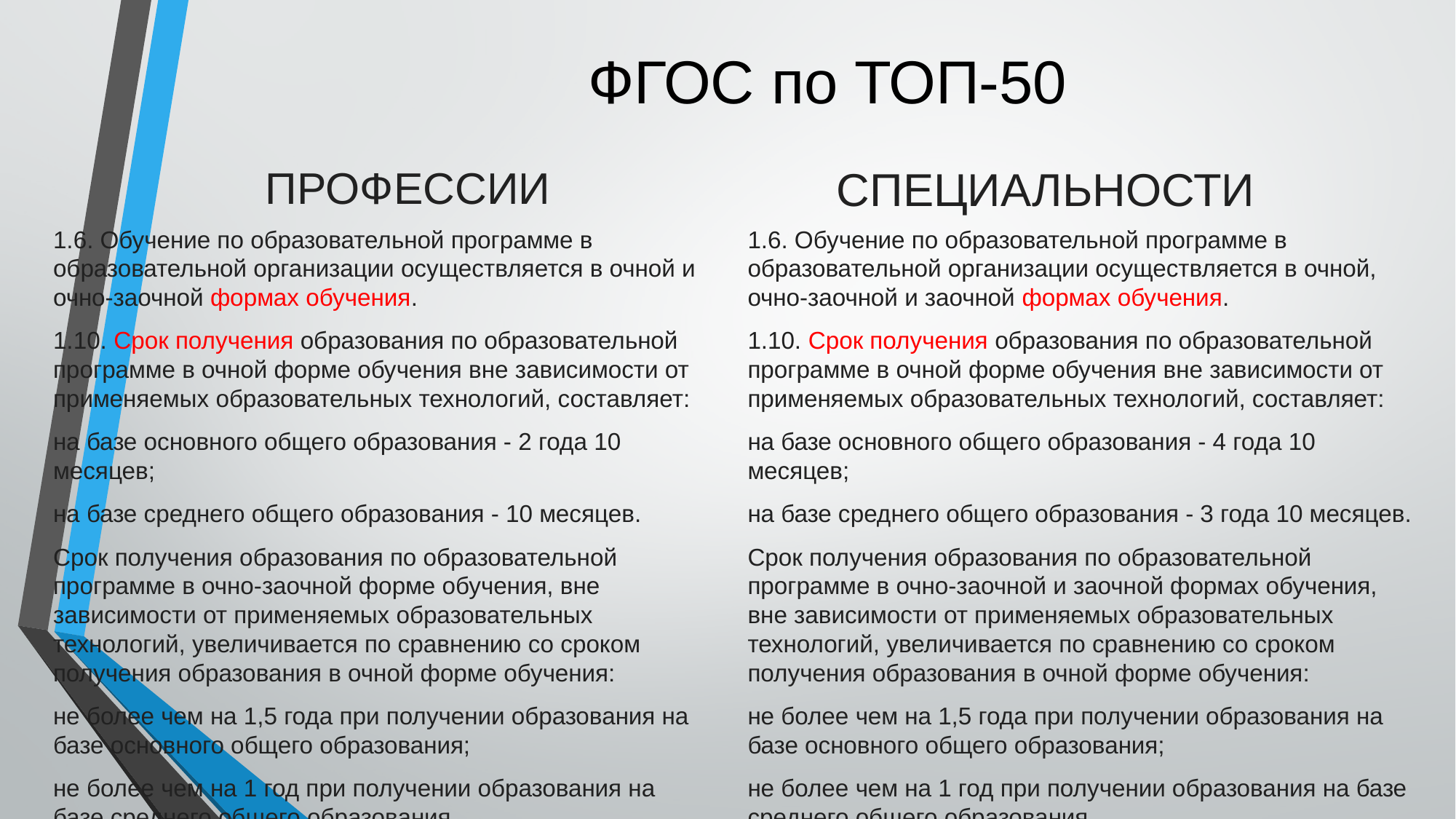

# ФГОС по ТОП-50
ПРОФЕССИИ
СПЕЦИАЛЬНОСТИ
1.6. Обучение по образовательной программе в образовательной организации осуществляется в очной и очно-заочной формах обучения.
1.10. Срок получения образования по образовательной программе в очной форме обучения вне зависимости от применяемых образовательных технологий, составляет:
на базе основного общего образования - 2 года 10 месяцев;
на базе среднего общего образования - 10 месяцев.
Срок получения образования по образовательной программе в очно-заочной форме обучения, вне зависимости от применяемых образовательных технологий, увеличивается по сравнению со сроком получения образования в очной форме обучения:
не более чем на 1,5 года при получении образования на базе основного общего образования;
не более чем на 1 год при получении образования на базе среднего общего образования.

1.6. Обучение по образовательной программе в образовательной организации осуществляется в очной, очно-заочной и заочной формах обучения.
1.10. Срок получения образования по образовательной программе в очной форме обучения вне зависимости от применяемых образовательных технологий, составляет:
на базе основного общего образования - 4 года 10 месяцев;
на базе среднего общего образования - 3 года 10 месяцев.
Срок получения образования по образовательной программе в очно-заочной и заочной формах обучения, вне зависимости от применяемых образовательных технологий, увеличивается по сравнению со сроком получения образования в очной форме обучения:
не более чем на 1,5 года при получении образования на базе основного общего образования;
не более чем на 1 год при получении образования на базе среднего общего образования.